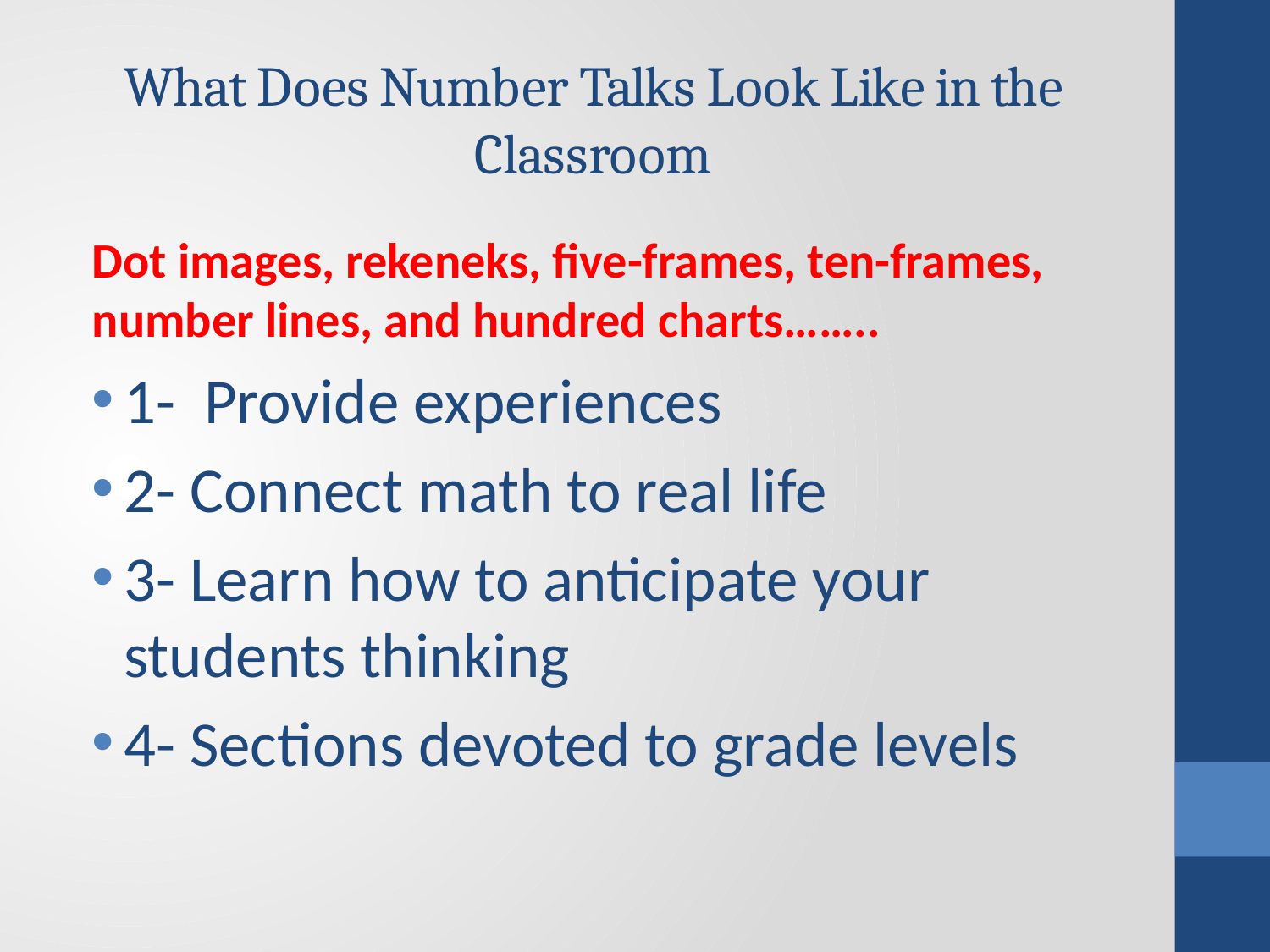

# What Does Number Talks Look Like in the Classroom
Dot images, rekeneks, five-frames, ten-frames, number lines, and hundred charts……..
1-  Provide experiences
2- Connect math to real life
3- Learn how to anticipate your students thinking
4- Sections devoted to grade levels